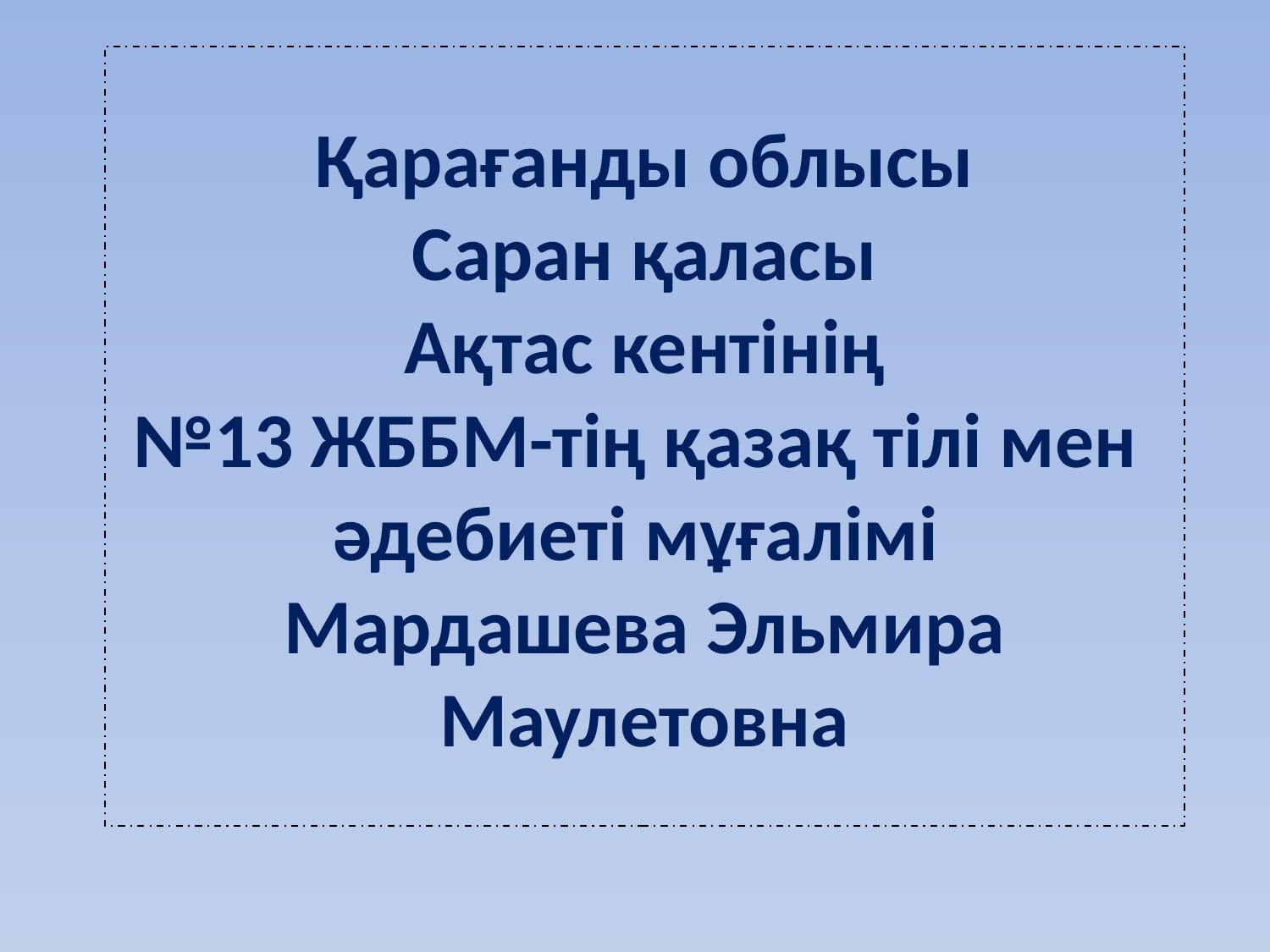

# Қарағанды облысы Саран қаласы Ақтас кентінің №13 ЖББМ-тің қазақ тілі мен әдебиеті мұғалімі Мардашева Эльмира Маулетовна